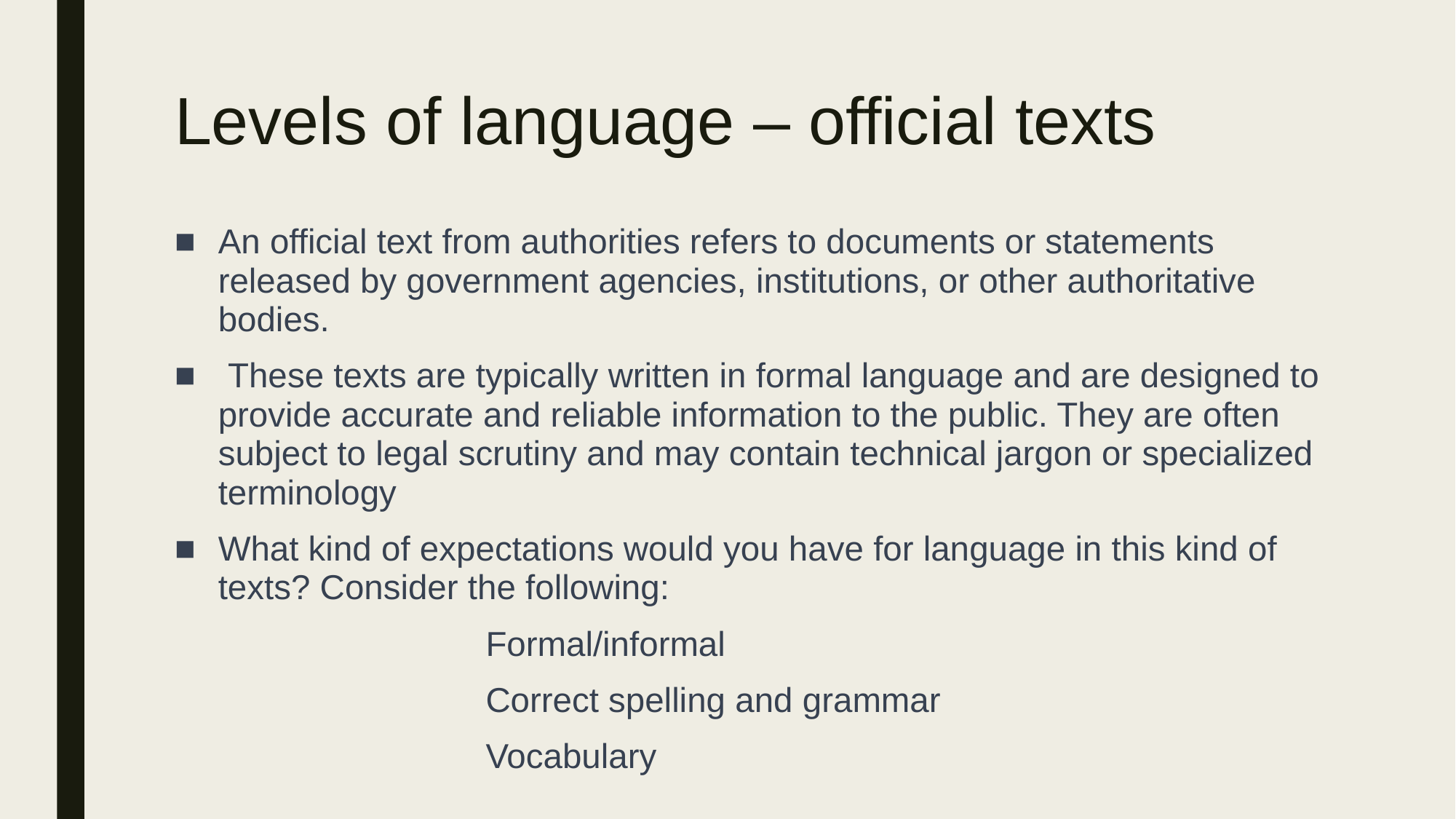

# Levels of language – official texts
An official text from authorities refers to documents or statements released by government agencies, institutions, or other authoritative bodies.
 These texts are typically written in formal language and are designed to provide accurate and reliable information to the public. They are often subject to legal scrutiny and may contain technical jargon or specialized terminology
What kind of expectations would you have for language in this kind of texts? Consider the following:
			Formal/informal
			Correct spelling and grammar
			Vocabulary